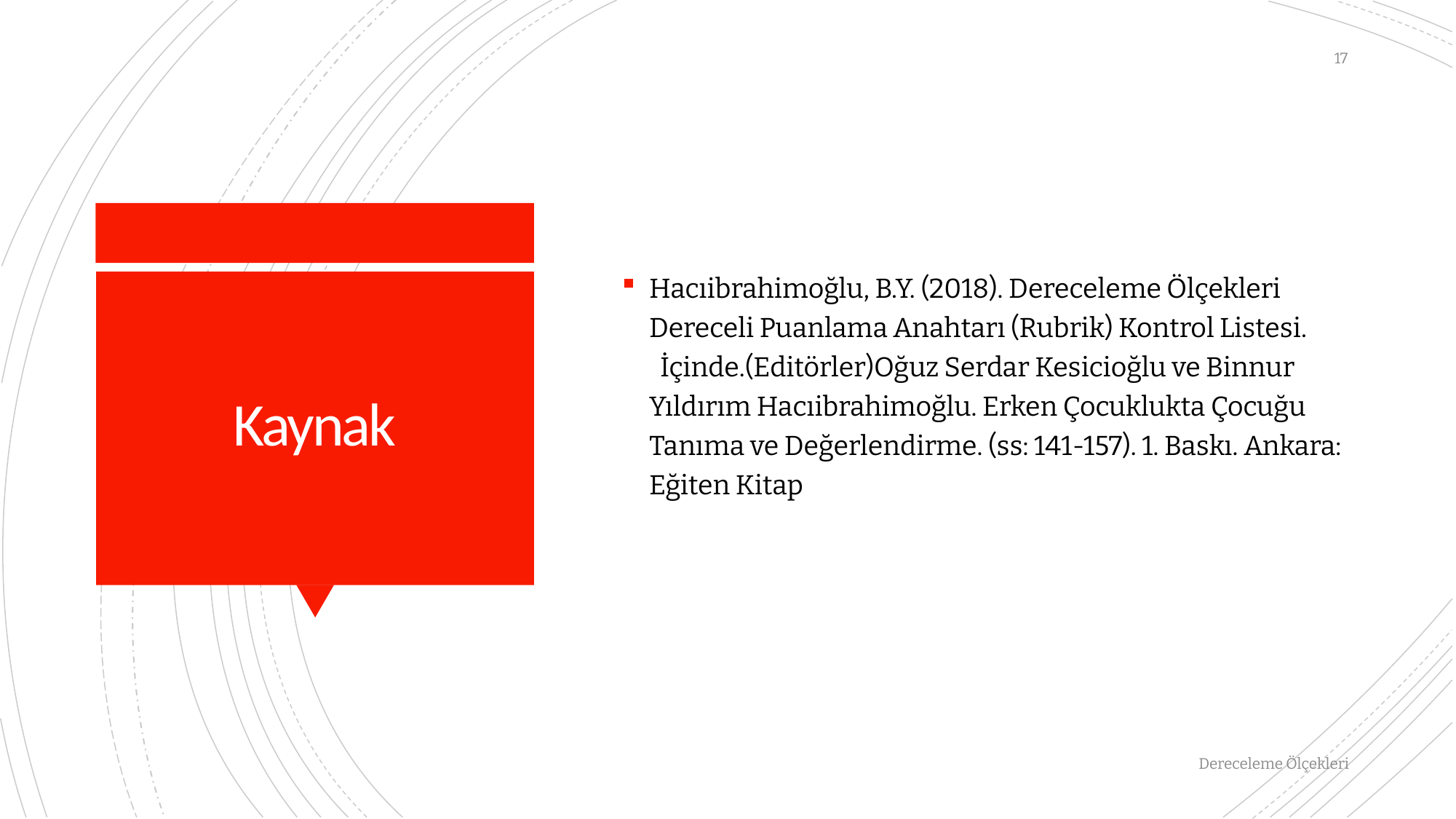

17
Hacıibrahimoğlu, B.Y. (2018). Dereceleme Ölçekleri Dereceli Puanlama Anahtarı (Rubrik) Kontrol Listesi.          İçinde.(Editörler)Oğuz Serdar Kesicioğlu ve Binnur Yıldırım Hacıibrahimoğlu. Erken Çocuklukta Çocuğu Tanıma ve Değerlendirme. (ss: 141-157). 1. Baskı. Ankara: Eğiten Kitap

# Kaynak
Dereceleme Ölçekleri